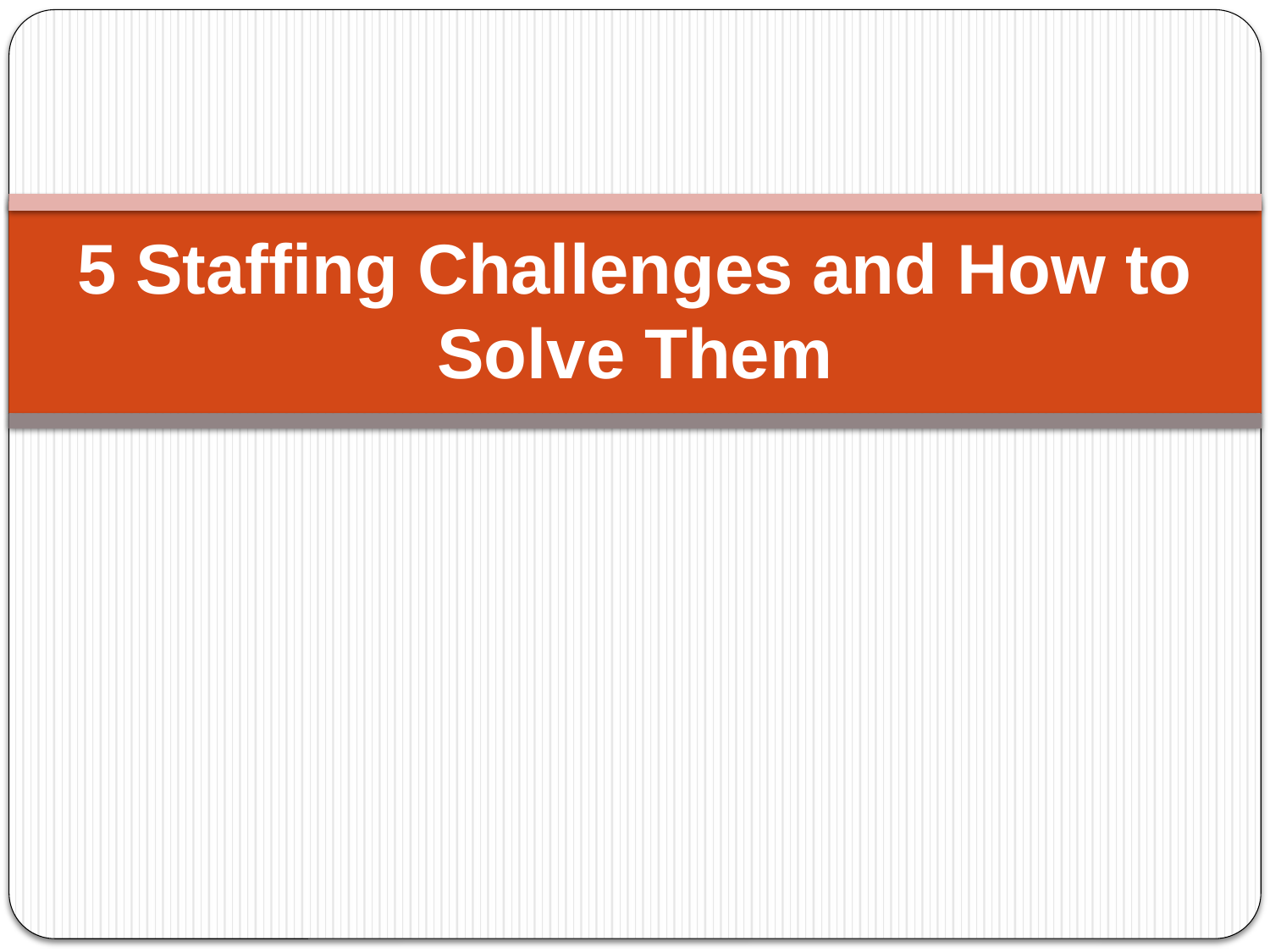

# 5 Staffing Challenges and How to Solve Them